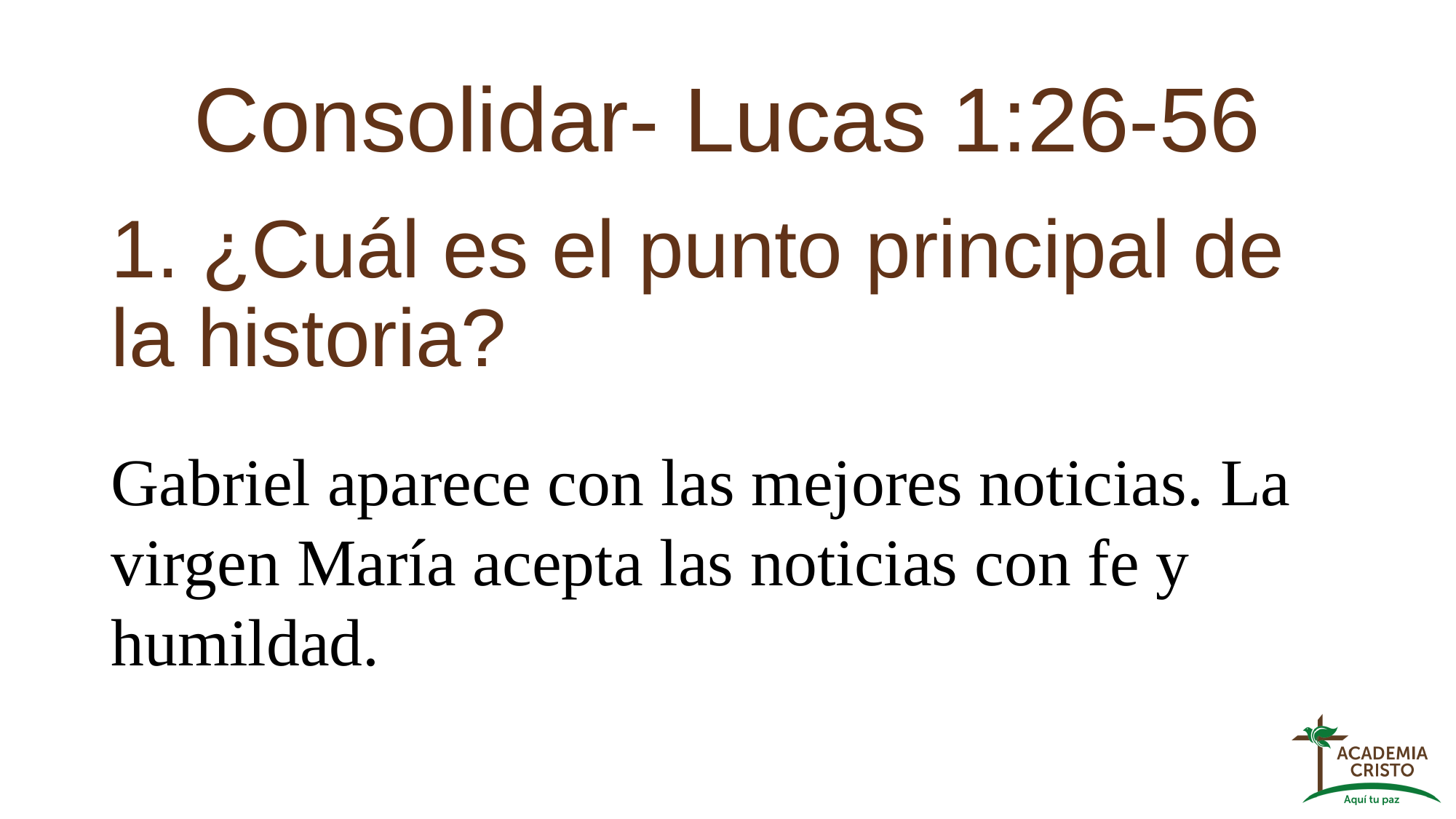

# Consolidar- Lucas 1:26-56
1. ¿Cuál es el punto principal de la historia?
Gabriel aparece con las mejores noticias. La virgen María acepta las noticias con fe y humildad.